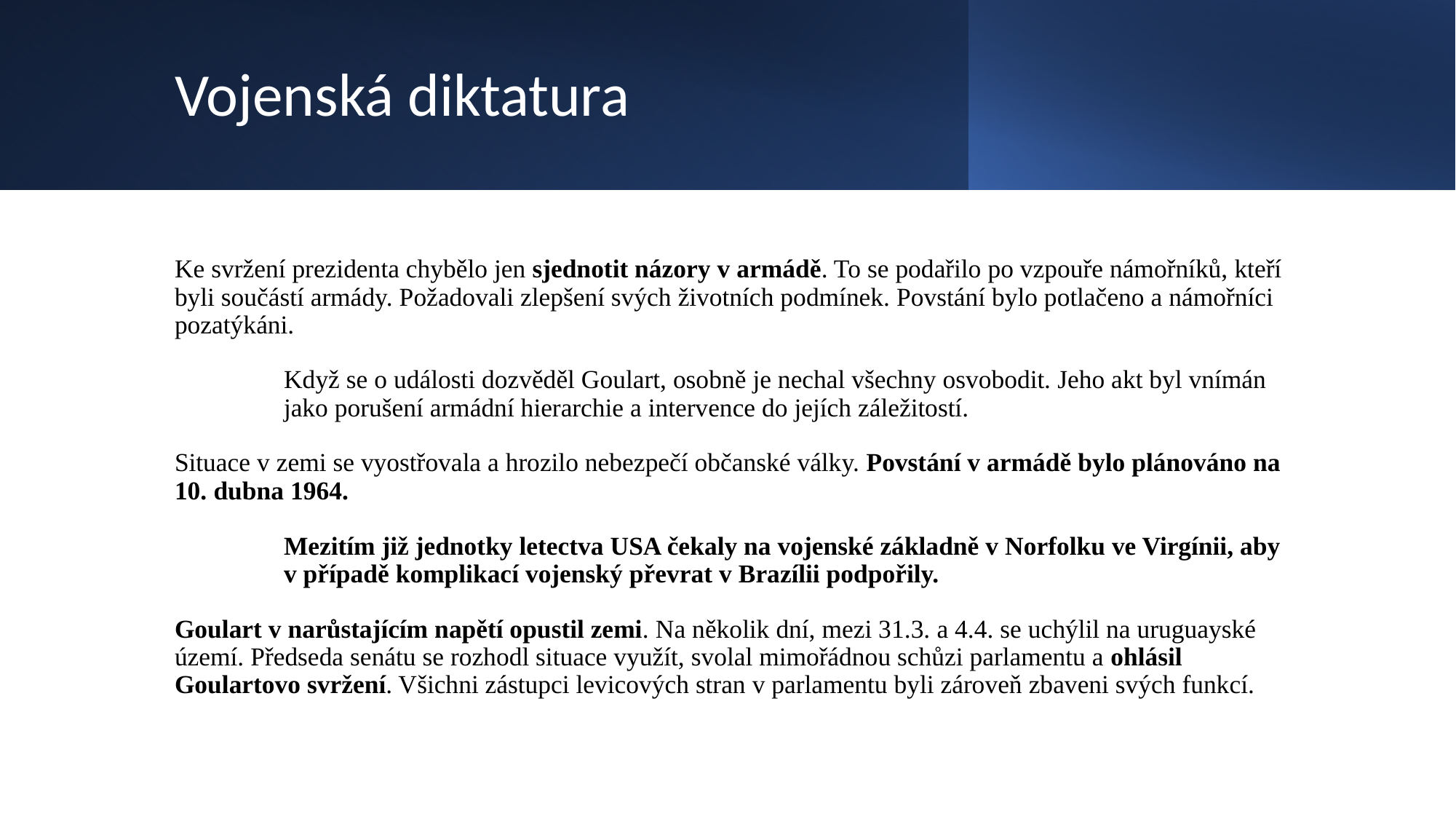

# Vojenská diktatura
Ke svržení prezidenta chybělo jen sjednotit názory v armádě. To se podařilo po vzpouře námořníků, kteří byli součástí armády. Požadovali zlepšení svých životních podmínek. Povstání bylo potlačeno a námořníci pozatýkáni.
	Když se o události dozvěděl Goulart, osobně je nechal všechny osvobodit. Jeho akt byl vnímán 	jako porušení armádní hierarchie a intervence do jejích záležitostí.
Situace v zemi se vyostřovala a hrozilo nebezpečí občanské války. Povstání v armádě bylo plánováno na 10. dubna 1964.
	Mezitím již jednotky letectva USA čekaly na vojenské základně v Norfolku ve Virgínii, aby 	v případě komplikací vojenský převrat v Brazílii podpořily.
Goulart v narůstajícím napětí opustil zemi. Na několik dní, mezi 31.3. a 4.4. se uchýlil na uruguayské území. Předseda senátu se rozhodl situace využít, svolal mimořádnou schůzi parlamentu a ohlásil Goulartovo svržení. Všichni zástupci levicových stran v parlamentu byli zároveň zbaveni svých funkcí.